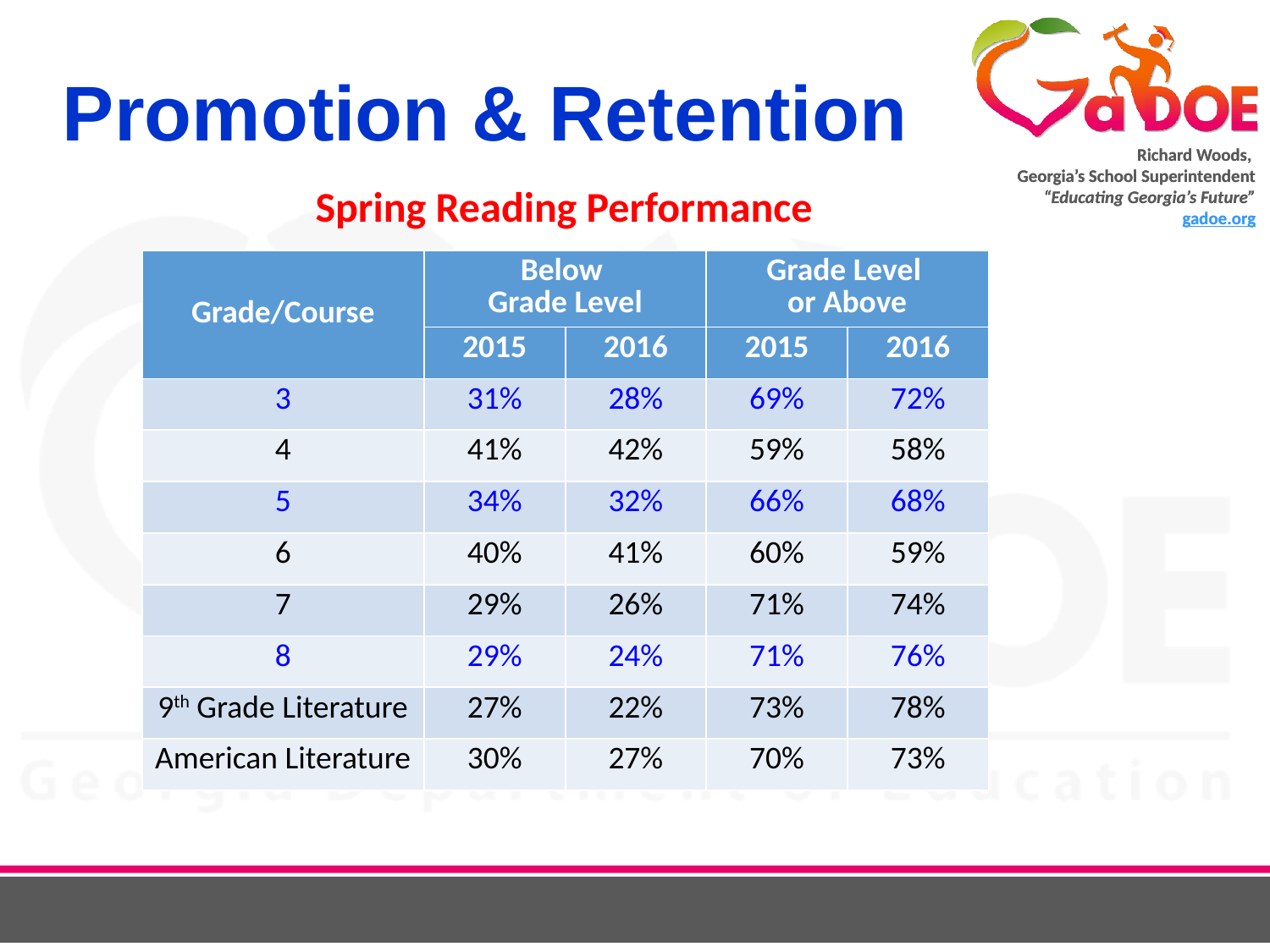

# Promotion & Retention
Spring Reading Performance
| Grade/Course | Below Grade Level |  | Grade Level or Above |  |
| --- | --- | --- | --- | --- |
|  | 2015 | 2016 | 2015 | 2016 |
| 3 | 31% | 28% | 69% | 72% |
| 4 | 41% | 42% | 59% | 58% |
| 5 | 34% | 32% | 66% | 68% |
| 6 | 40% | 41% | 60% | 59% |
| 7 | 29% | 26% | 71% | 74% |
| 8 | 29% | 24% | 71% | 76% |
| 9th Grade Literature | 27% | 22% | 73% | 78% |
| American Literature | 30% | 27% | 70% | 73% |